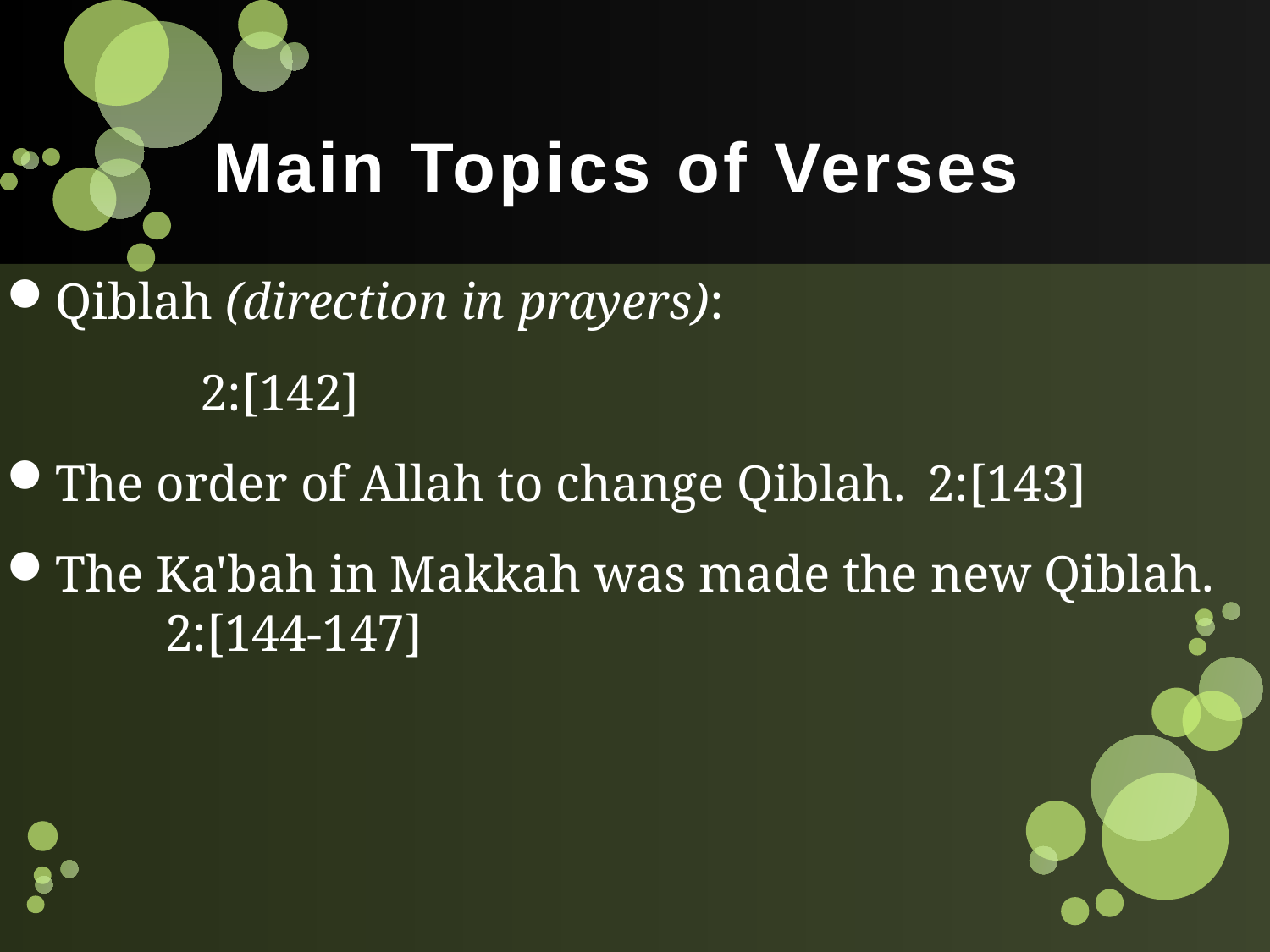

# Main Topics of Verses
Qiblah (direction in prayers):
               2:[142]
The order of Allah to change Qiblah.	2:[143]
The Ka'bah in Makkah was made the new Qiblah.	2:[144-147]